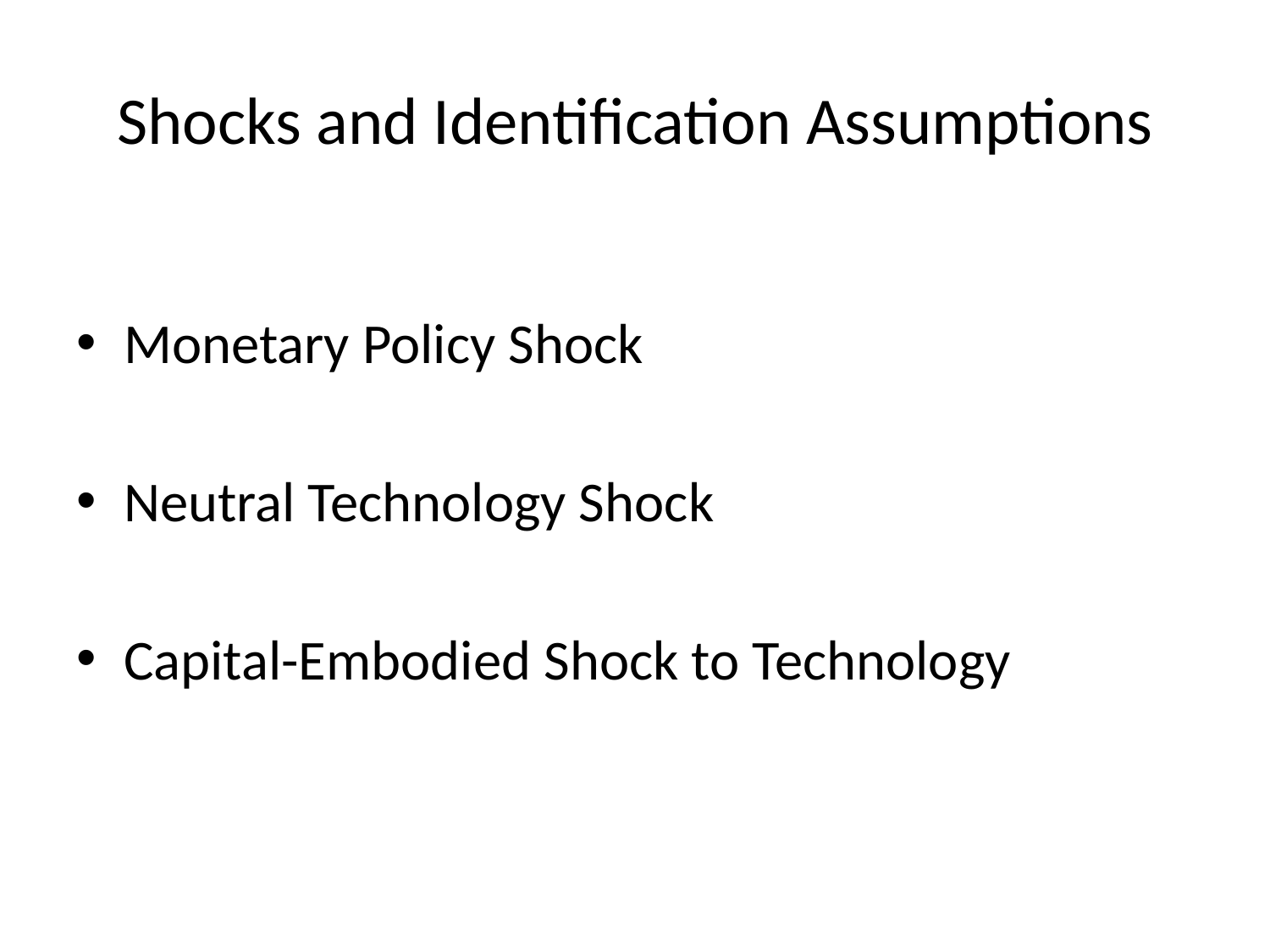

# Shocks and Identification Assumptions

Monetary Policy Shock

Neutral Technology Shock

Capital-Embodied Shock to Technology